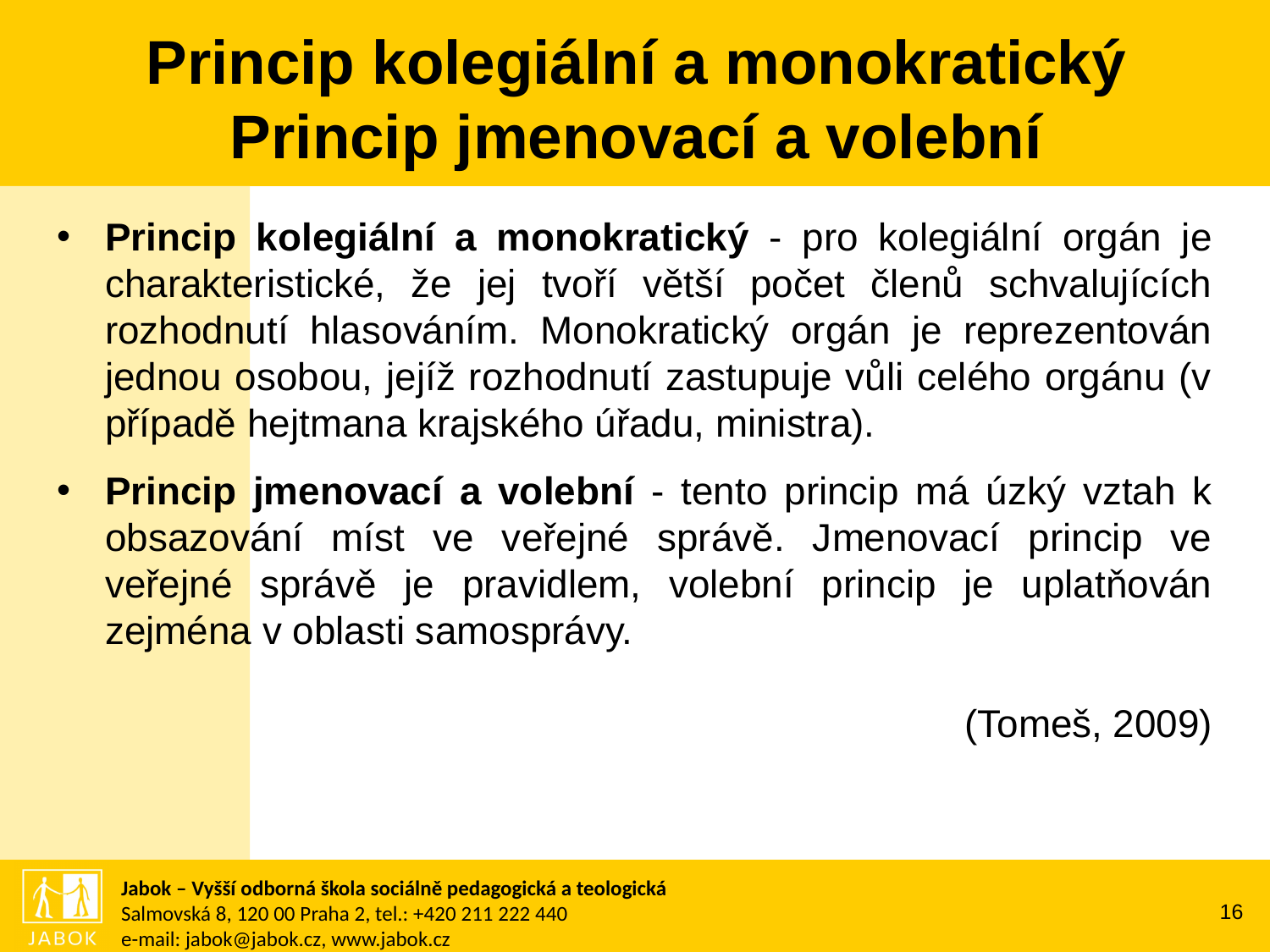

# Princip kolegiální a monokratický Princip jmenovací a volební
Princip kolegiální a monokratický - pro kolegiální orgán je charakteristické, že jej tvoří větší počet členů schvalujících rozhodnutí hlasováním. Monokratický orgán je reprezentován jednou osobou, jejíž rozhodnutí zastupuje vůli celého orgánu (v případě hejtmana krajského úřadu, ministra).

Princip jmenovací a volební - tento princip má úzký vztah k obsazování míst ve veřejné správě. Jmenovací princip ve veřejné správě je pravidlem, volební princip je uplatňován zejména v oblasti samosprávy.

(Tomeš, 2009)